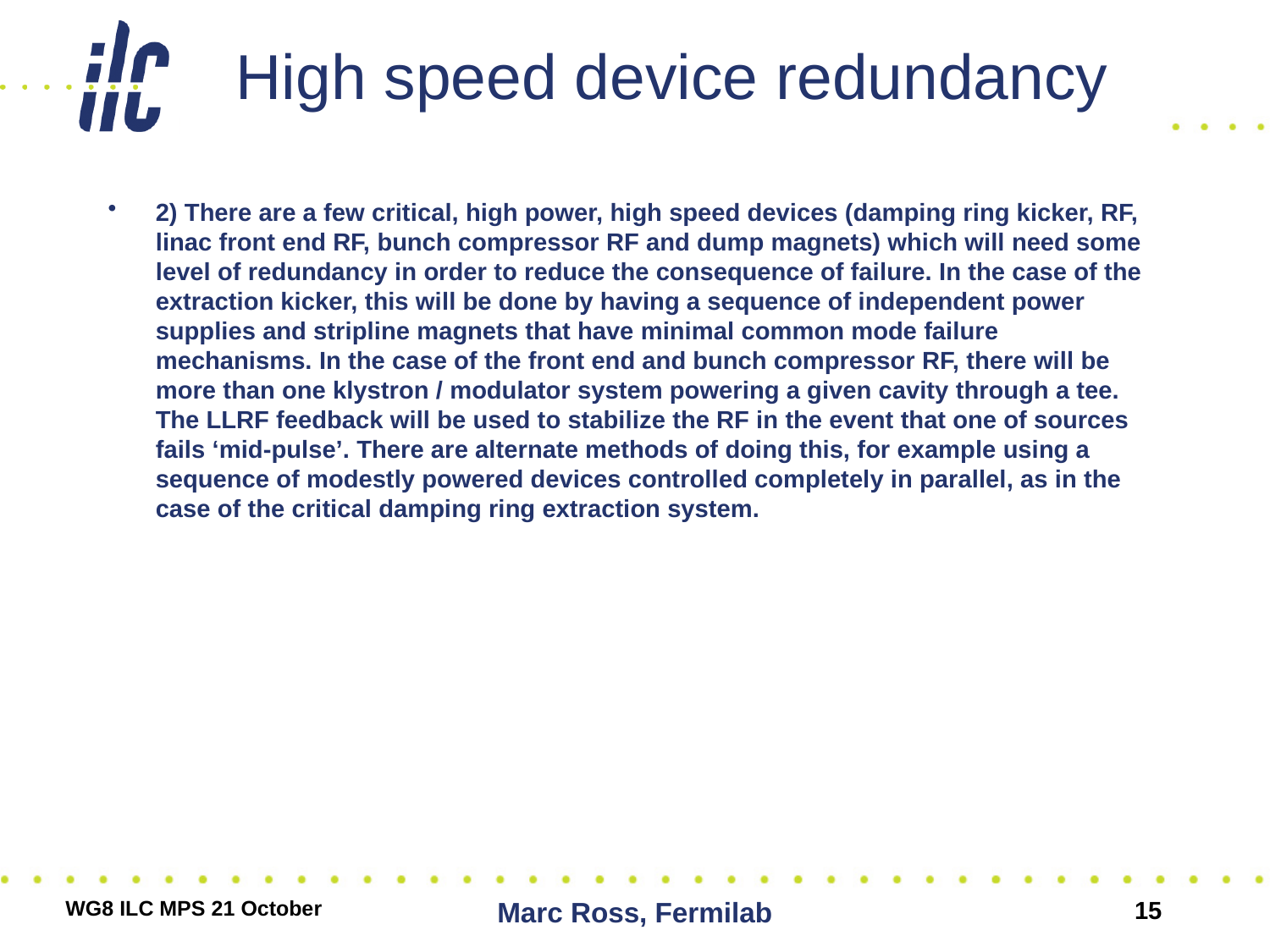

# High speed device redundancy
2) There are a few critical, high power, high speed devices (damping ring kicker, RF, linac front end RF, bunch compressor RF and dump magnets) which will need some level of redundancy in order to reduce the consequence of failure. In the case of the extraction kicker, this will be done by having a sequence of independent power supplies and stripline magnets that have minimal common mode failure mechanisms. In the case of the front end and bunch compressor RF, there will be more than one klystron / modulator system powering a given cavity through a tee. The LLRF feedback will be used to stabilize the RF in the event that one of sources fails ‘mid-pulse’. There are alternate methods of doing this, for example using a sequence of modestly powered devices controlled completely in parallel, as in the case of the critical damping ring extraction system.
WG8 ILC MPS 21 October
Marc Ross, Fermilab
15